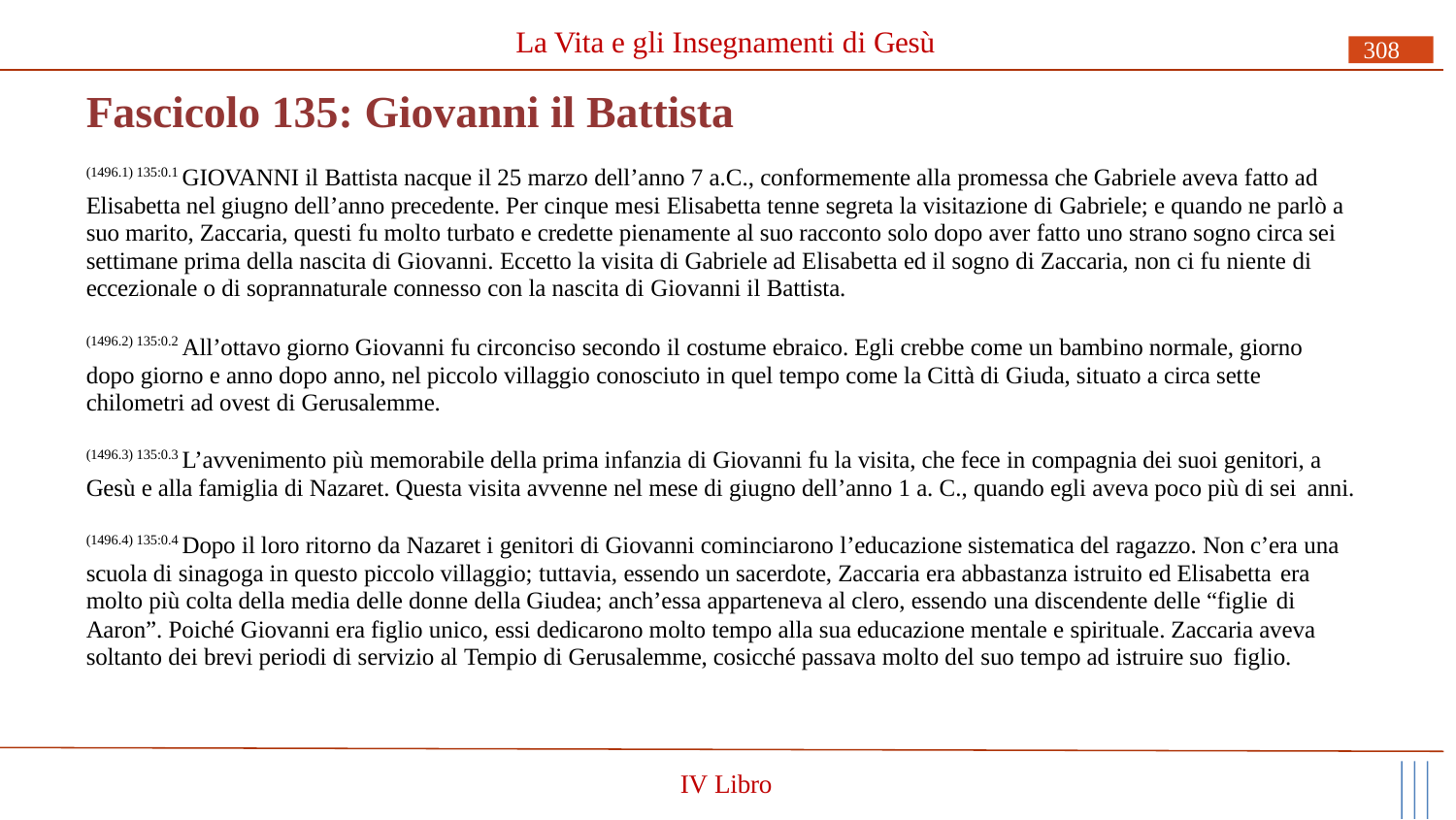

# La Vita e gli Insegnamenti di Gesù
308

Fascicolo 135: Giovanni il Battista
(1496.1) 135:0.1 GIOVANNI il Battista nacque il 25 marzo dell’anno 7 a.C., conformemente alla promessa che Gabriele aveva fatto ad  Elisabetta nel giugno dell’anno precedente. Per cinque mesi Elisabetta tenne segreta la visitazione di Gabriele; e quando ne parlò a  suo marito, Zaccaria, questi fu molto turbato e credette pienamente al suo racconto solo dopo aver fatto uno strano sogno circa sei  settimane prima della nascita di Giovanni. Eccetto la visita di Gabriele ad Elisabetta ed il sogno di Zaccaria, non ci fu niente di  eccezionale o di soprannaturale connesso con la nascita di Giovanni il Battista.

(1496.2) 135:0.2 All’ottavo giorno Giovanni fu circonciso secondo il costume ebraico. Egli crebbe come un bambino normale, giorno  dopo giorno e anno dopo anno, nel piccolo villaggio conosciuto in quel tempo come la Città di Giuda, situato a circa sette  chilometri ad ovest di Gerusalemme.

(1496.3) 135:0.3 L’avvenimento più memorabile della prima infanzia di Giovanni fu la visita, che fece in compagnia dei suoi genitori, a  Gesù e alla famiglia di Nazaret. Questa visita avvenne nel mese di giugno dell’anno 1 a. C., quando egli aveva poco più di sei anni.

(1496.4) 135:0.4 Dopo il loro ritorno da Nazaret i genitori di Giovanni cominciarono l’educazione sistematica del ragazzo. Non c’era una  scuola di sinagoga in questo piccolo villaggio; tuttavia, essendo un sacerdote, Zaccaria era abbastanza istruito ed Elisabetta era
molto più colta della media delle donne della Giudea; anch’essa apparteneva al clero, essendo una discendente delle “figlie di
Aaron”. Poiché Giovanni era figlio unico, essi dedicarono molto tempo alla sua educazione mentale e spirituale. Zaccaria aveva  soltanto dei brevi periodi di servizio al Tempio di Gerusalemme, cosicché passava molto del suo tempo ad istruire suo figlio.

IV Libro